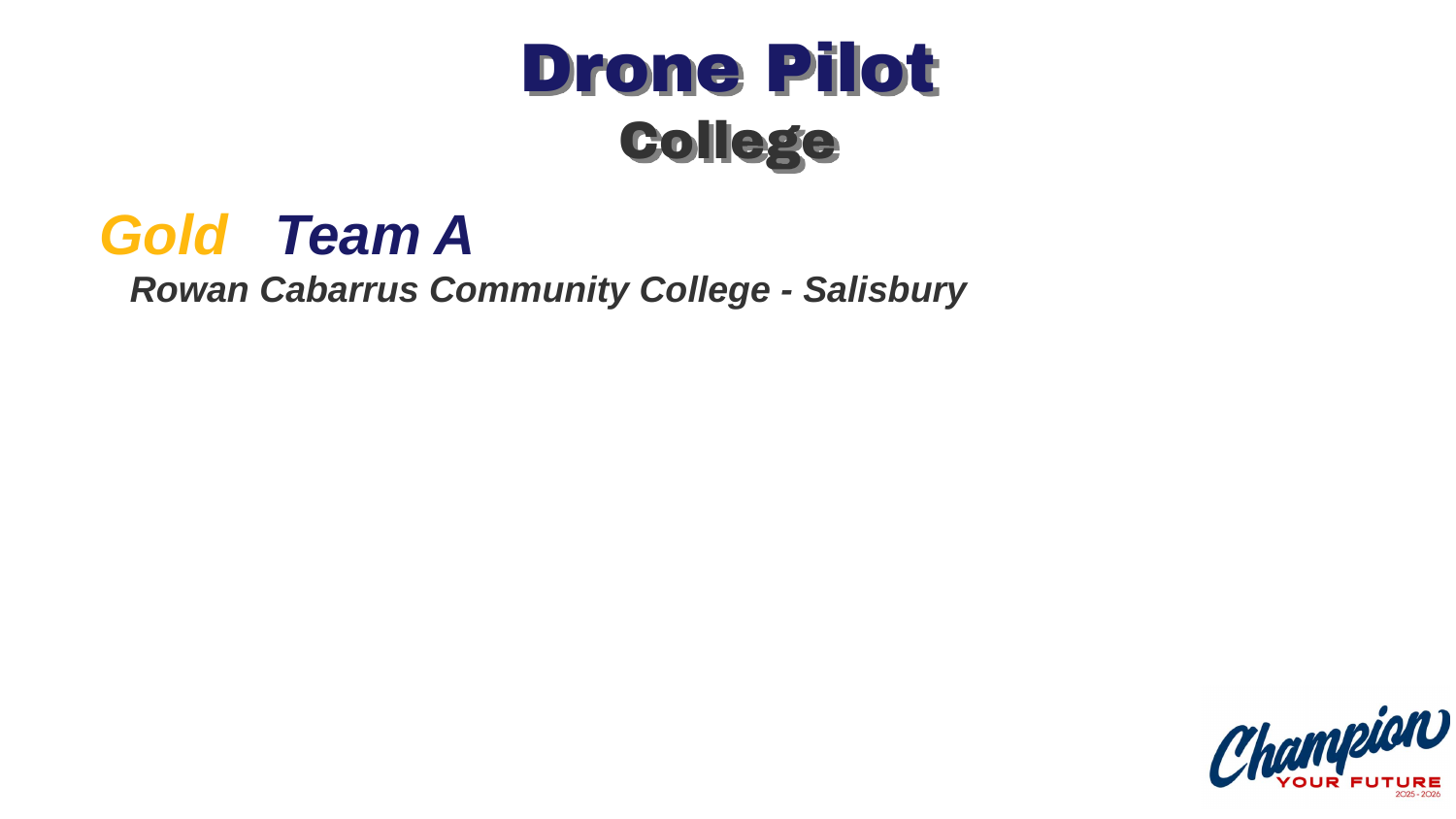

# Drone Pilot College
Gold   Team A
   Rowan Cabarrus Community College - Salisbury